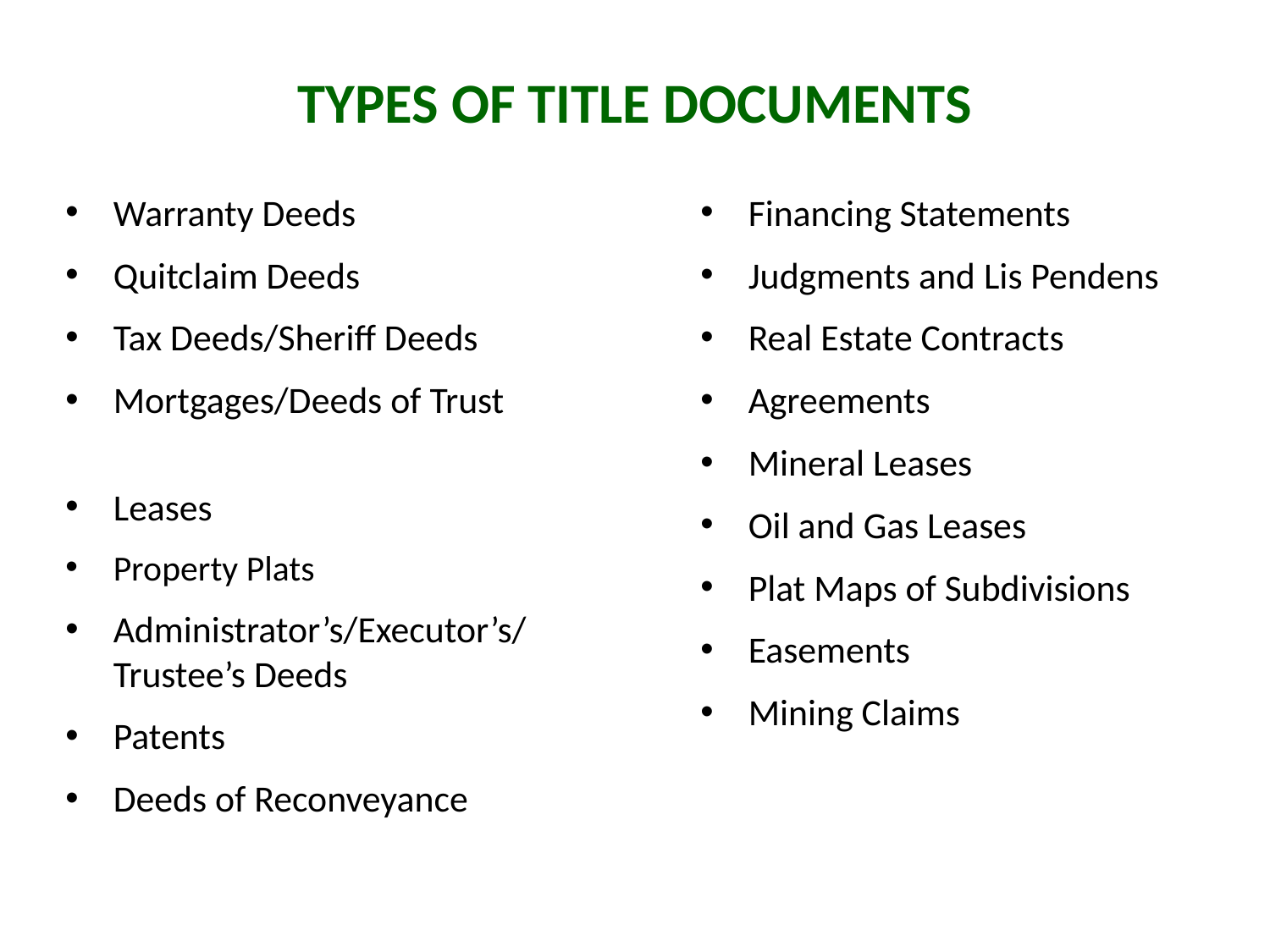

# Types of Title Documents

Warranty Deeds
Quitclaim Deeds
Tax Deeds/Sheriff Deeds
Mortgages/Deeds of Trust
Leases
Property Plats
Administrator’s/Executor’s/  Trustee’s Deeds
Patents
Deeds of Reconveyance

Financing Statements
Judgments and Lis Pendens
Real Estate Contracts
Agreements
Mineral Leases
Oil and Gas Leases
Plat Maps of Subdivisions
Easements
Mining Claims